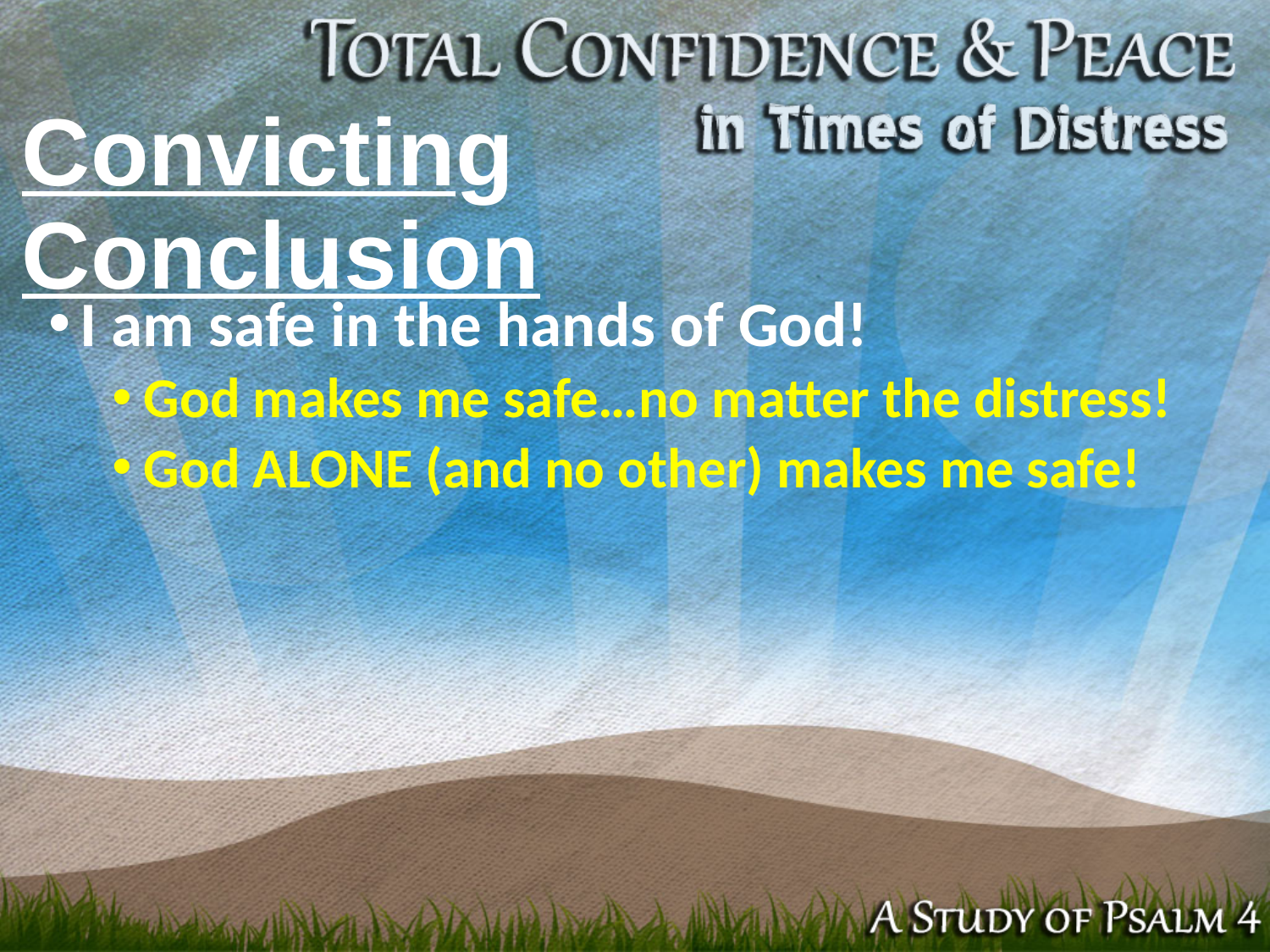

# Convicting Conclusion
I am safe in the hands of God!
God makes me safe…no matter the distress!
God ALONE (and no other) makes me safe!